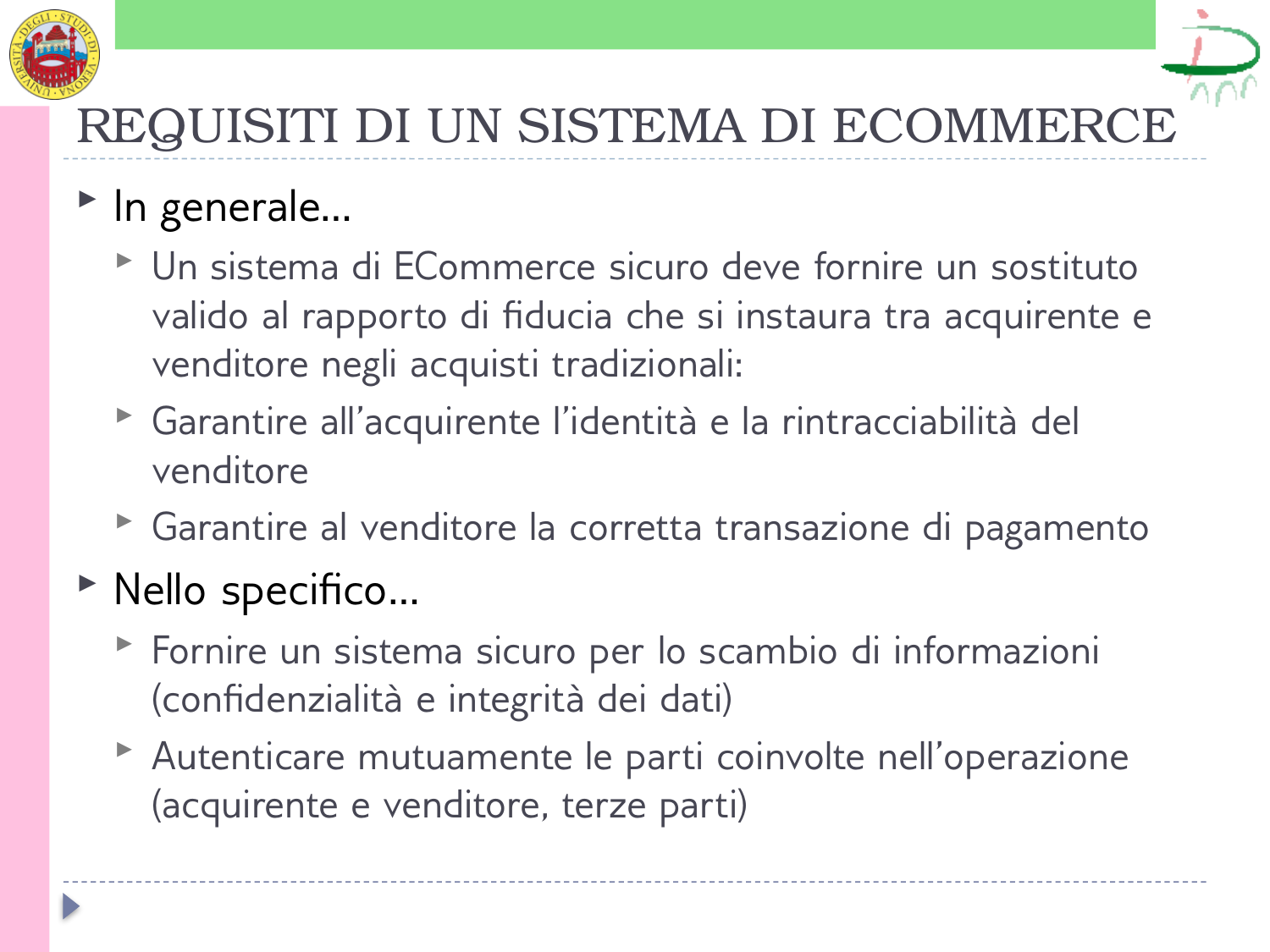

# REQUISITI DI UN SISTEMA DI ECOMMERCE
In generale…
Un sistema di ECommerce sicuro deve fornire un sostituto valido al rapporto di fiducia che si instaura tra acquirente e venditore negli acquisti tradizionali:
Garantire all’acquirente l’identità e la rintracciabilità del venditore
Garantire al venditore la corretta transazione di pagamento
Nello specifico…
Fornire un sistema sicuro per lo scambio di informazioni (confidenzialità e integrità dei dati)
Autenticare mutuamente le parti coinvolte nell’operazione (acquirente e venditore, terze parti)